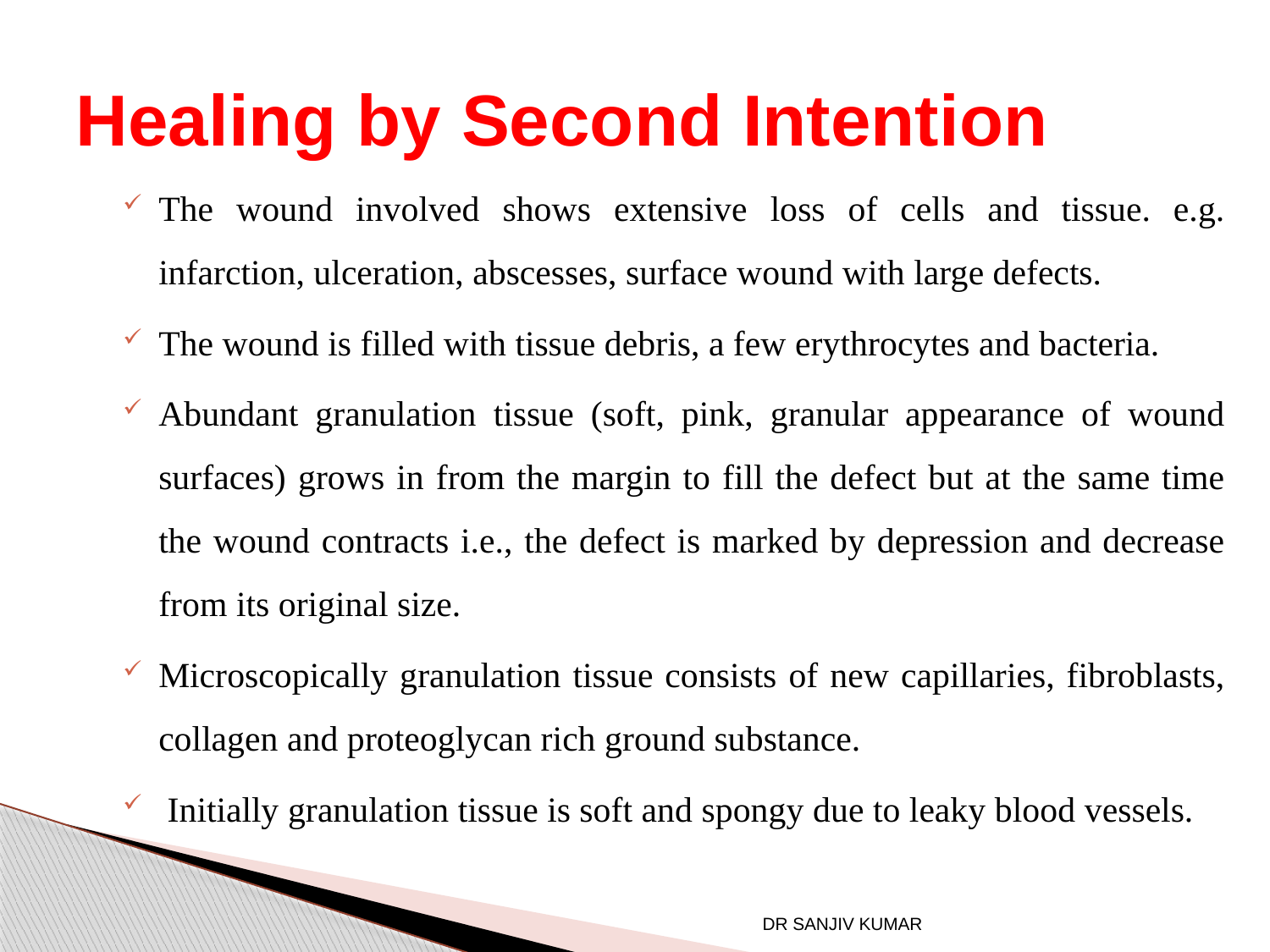

# Healing by Second Intention
The wound involved shows extensive loss of cells and tissue. e.g. infarction, ulceration, abscesses, surface wound with large defects.
The wound is filled with tissue debris, a few erythrocytes and bacteria.
Abundant granulation tissue (soft, pink, granular appearance of wound surfaces) grows in from the margin to fill the defect but at the same time the wound contracts i.e., the defect is marked by depression and decrease from its original size.
Microscopically granulation tissue consists of new capillaries, fibroblasts, collagen and proteoglycan rich ground substance.
 Initially granulation tissue is soft and spongy due to leaky blood vessels.
DR SANJIV KUMAR